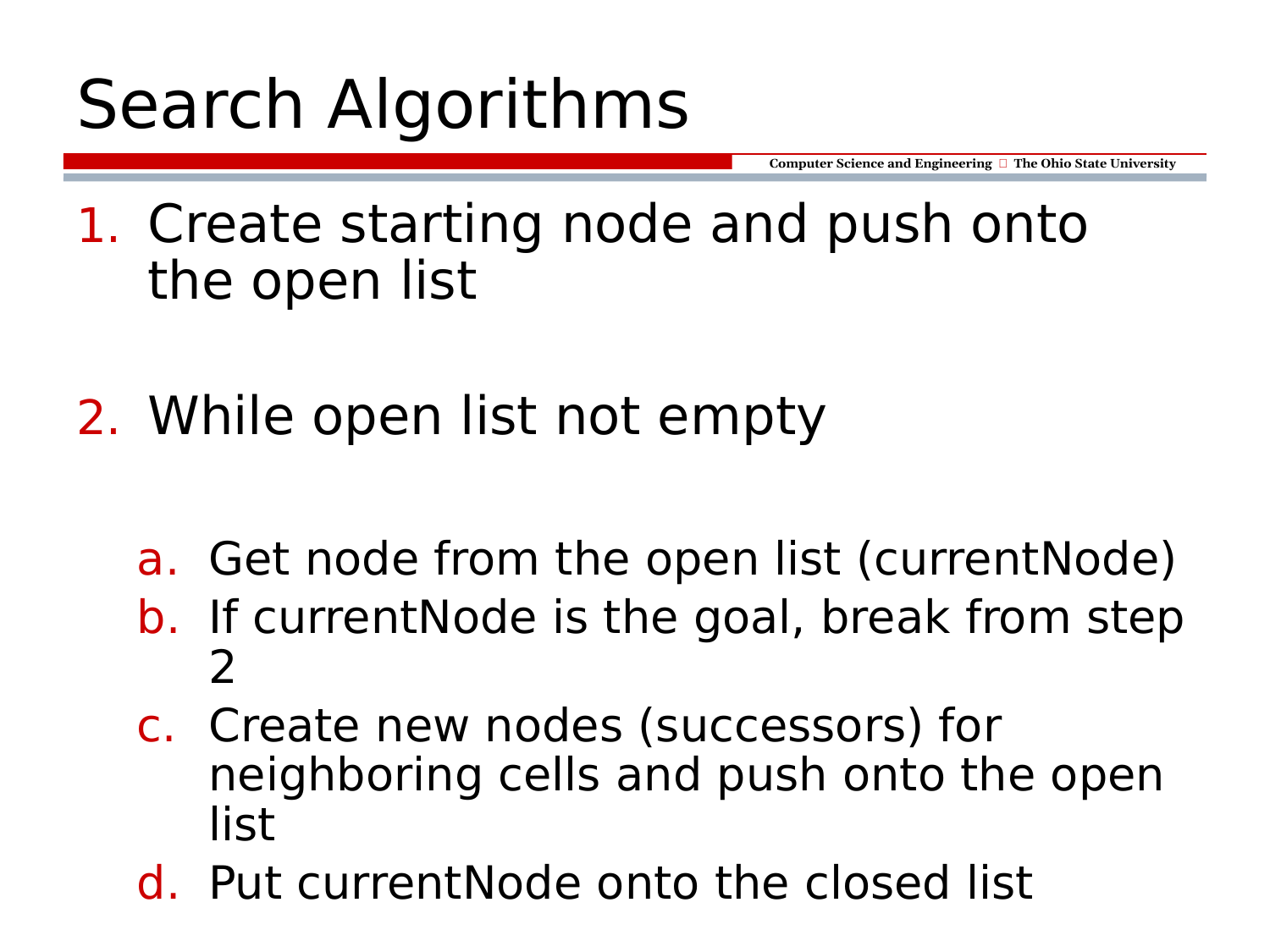

# Search Algorithms
Create starting node and push onto the open list

While open list not empty

Get node from the open list (currentNode)
If currentNode is the goal, break from step 2
Create new nodes (successors) for neighboring cells and push onto the open list
Put currentNode onto the closed list